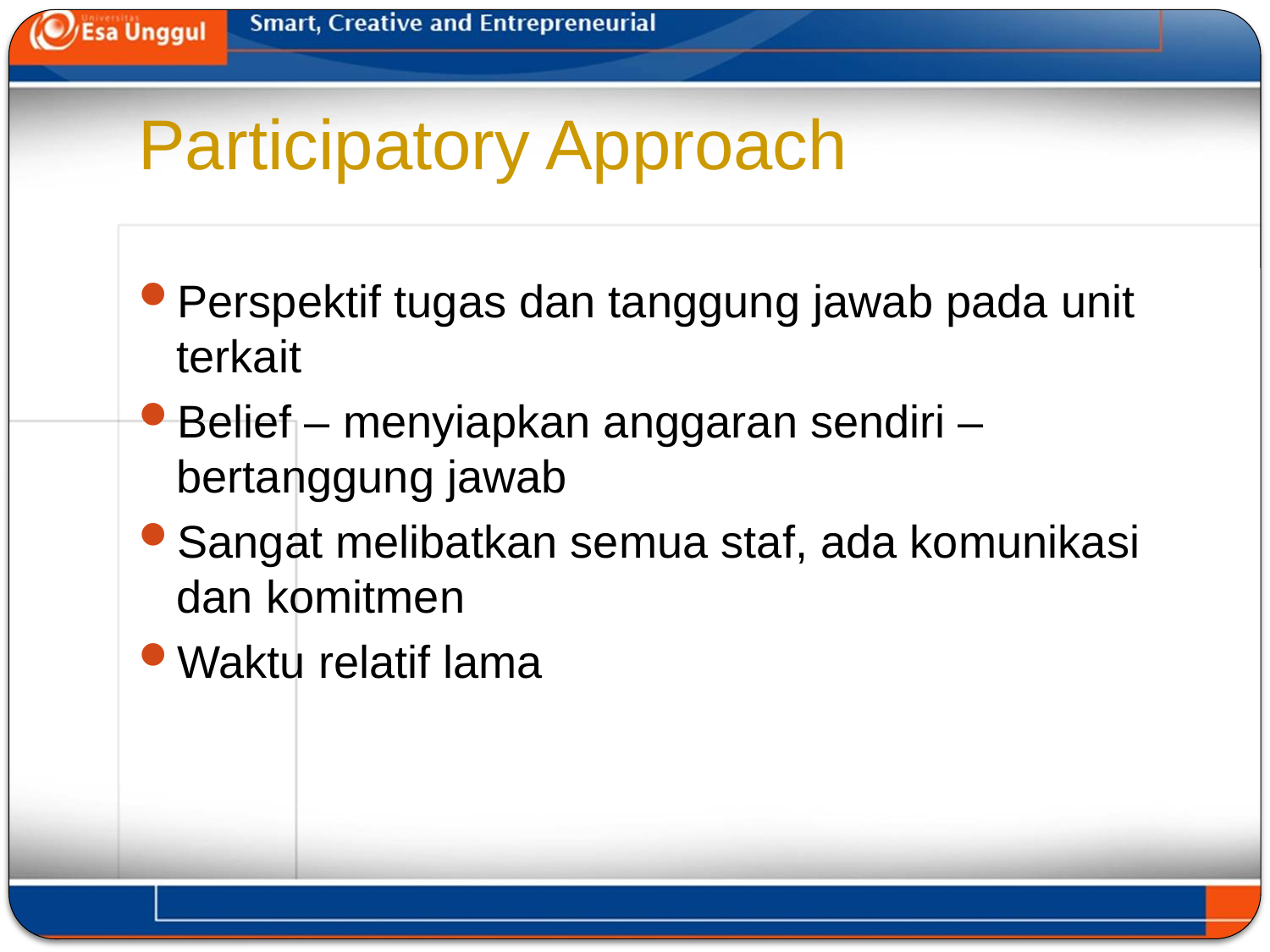

# Participatory Approach

Perspektif tugas dan tanggung jawab pada unit terkait
Belief – menyiapkan anggaran sendiri – bertanggung jawab
Sangat melibatkan semua staf, ada komunikasi dan komitmen
Waktu relatif lama